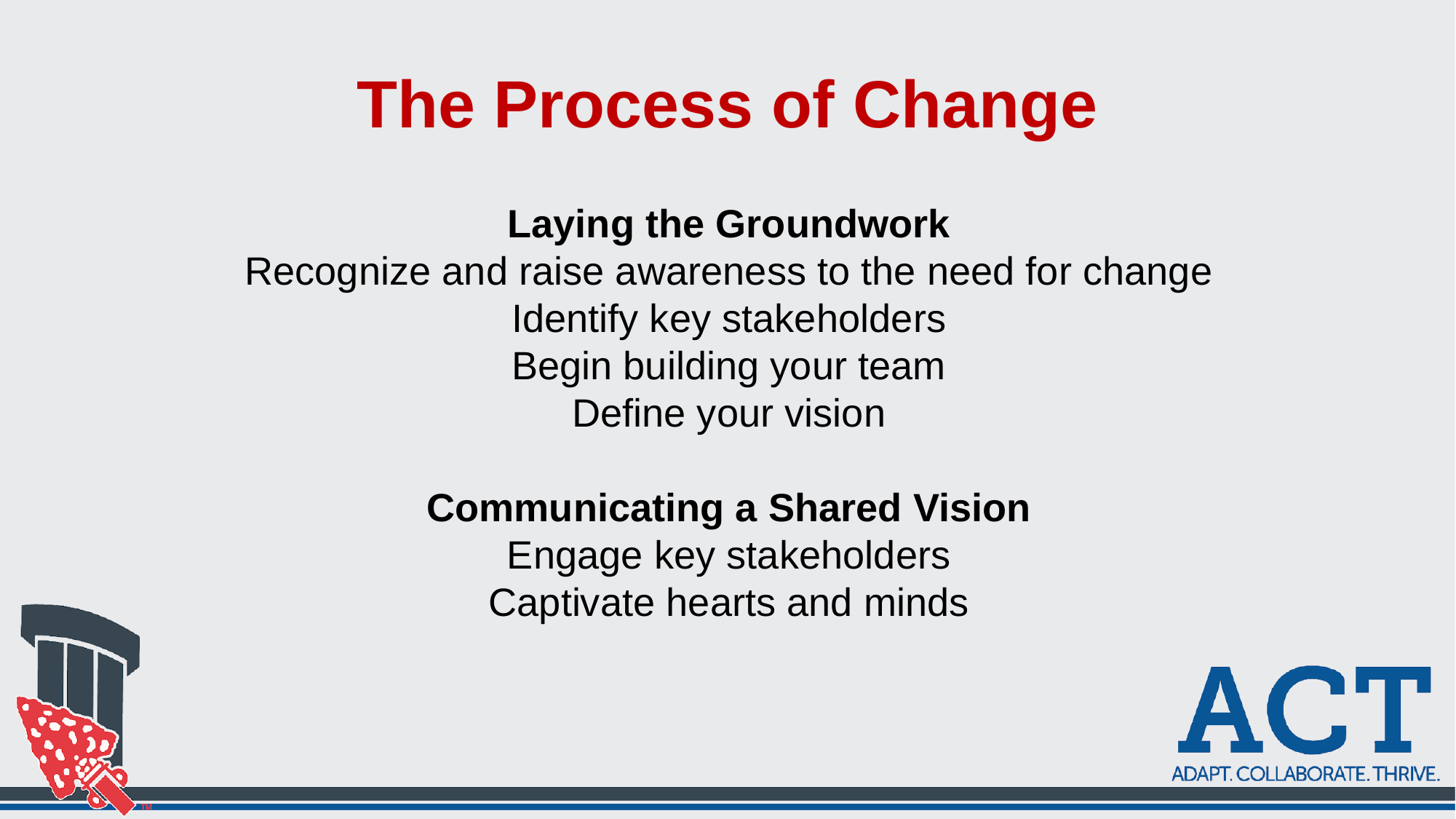

# The Process of Change
Laying the Groundwork
Recognize and raise awareness to the need for change
Identify key stakeholders
Begin building your team
Define your vision
Communicating a Shared Vision
Engage key stakeholders
Captivate hearts and minds